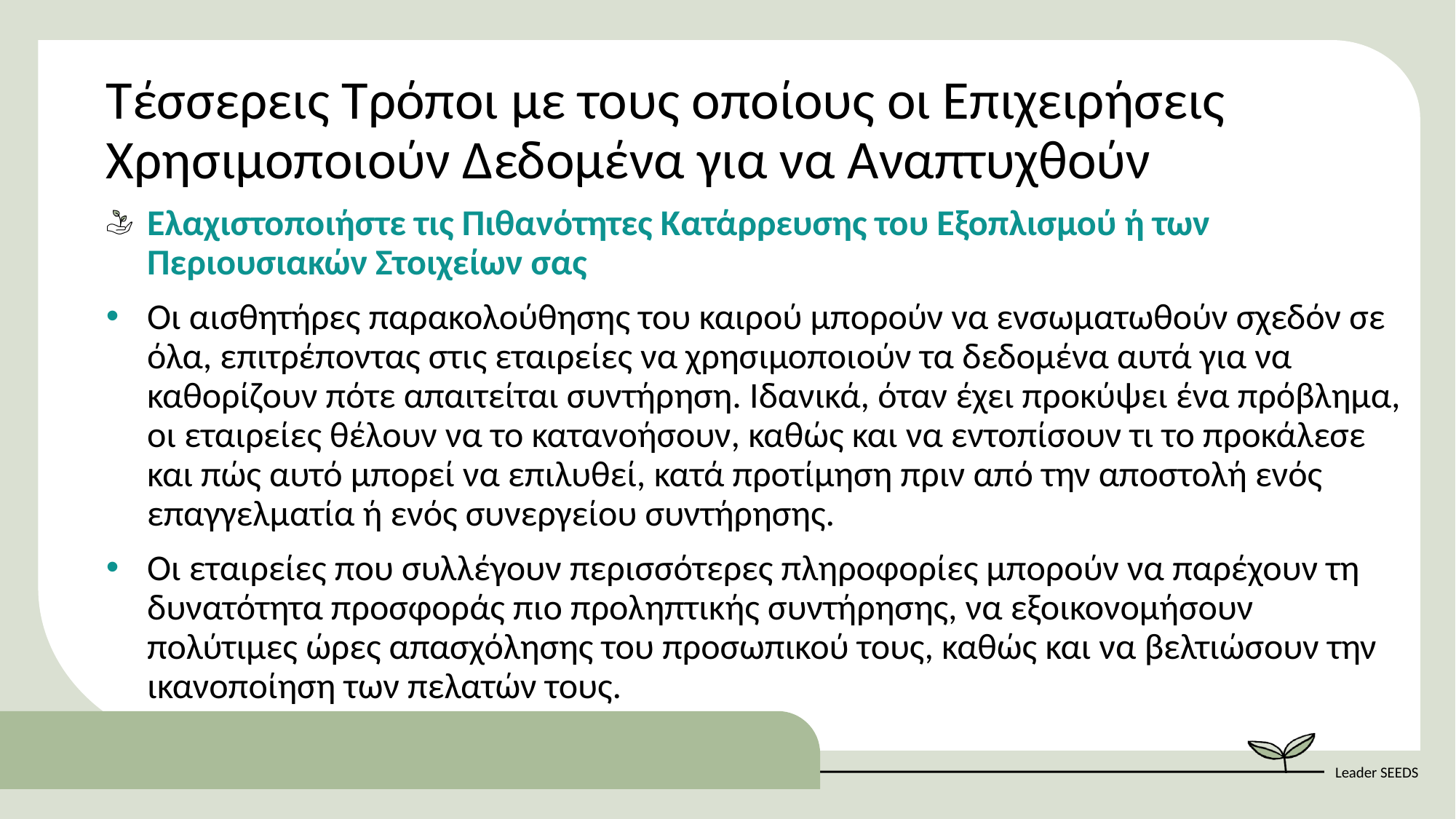

Τέσσερεις Τρόποι με τους οποίους οι Επιχειρήσεις Χρησιμοποιούν Δεδομένα για να Αναπτυχθούν
Ελαχιστοποιήστε τις Πιθανότητες Κατάρρευσης του Εξοπλισμού ή των Περιουσιακών Στοιχείων σας
Οι αισθητήρες παρακολούθησης του καιρού μπορούν να ενσωματωθούν σχεδόν σε όλα, επιτρέποντας στις εταιρείες να χρησιμοποιούν τα δεδομένα αυτά για να καθορίζουν πότε απαιτείται συντήρηση. Ιδανικά, όταν έχει προκύψει ένα πρόβλημα, οι εταιρείες θέλουν να το κατανοήσουν, καθώς και να εντοπίσουν τι το προκάλεσε και πώς αυτό μπορεί να επιλυθεί, κατά προτίμηση πριν από την αποστολή ενός επαγγελματία ή ενός συνεργείου συντήρησης.
Οι εταιρείες που συλλέγουν περισσότερες πληροφορίες μπορούν να παρέχουν τη δυνατότητα προσφοράς πιο προληπτικής συντήρησης, να εξοικονομήσουν πολύτιμες ώρες απασχόλησης του προσωπικού τους, καθώς και να βελτιώσουν την ικανοποίηση των πελατών τους.